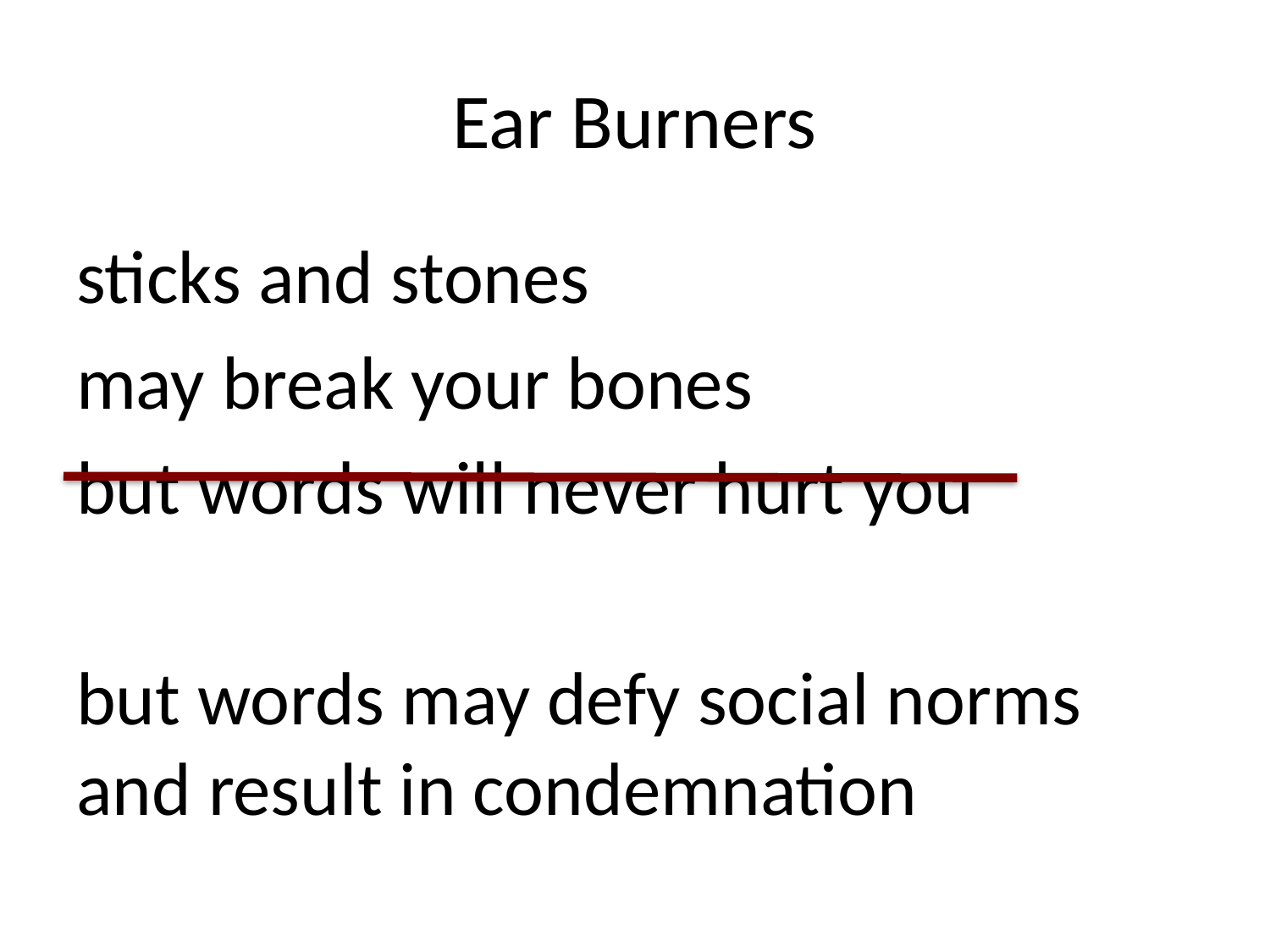

# Ear Burners
sticks and stones
may break your bones
but words will never hurt you

but words may defy social norms and result in condemnation